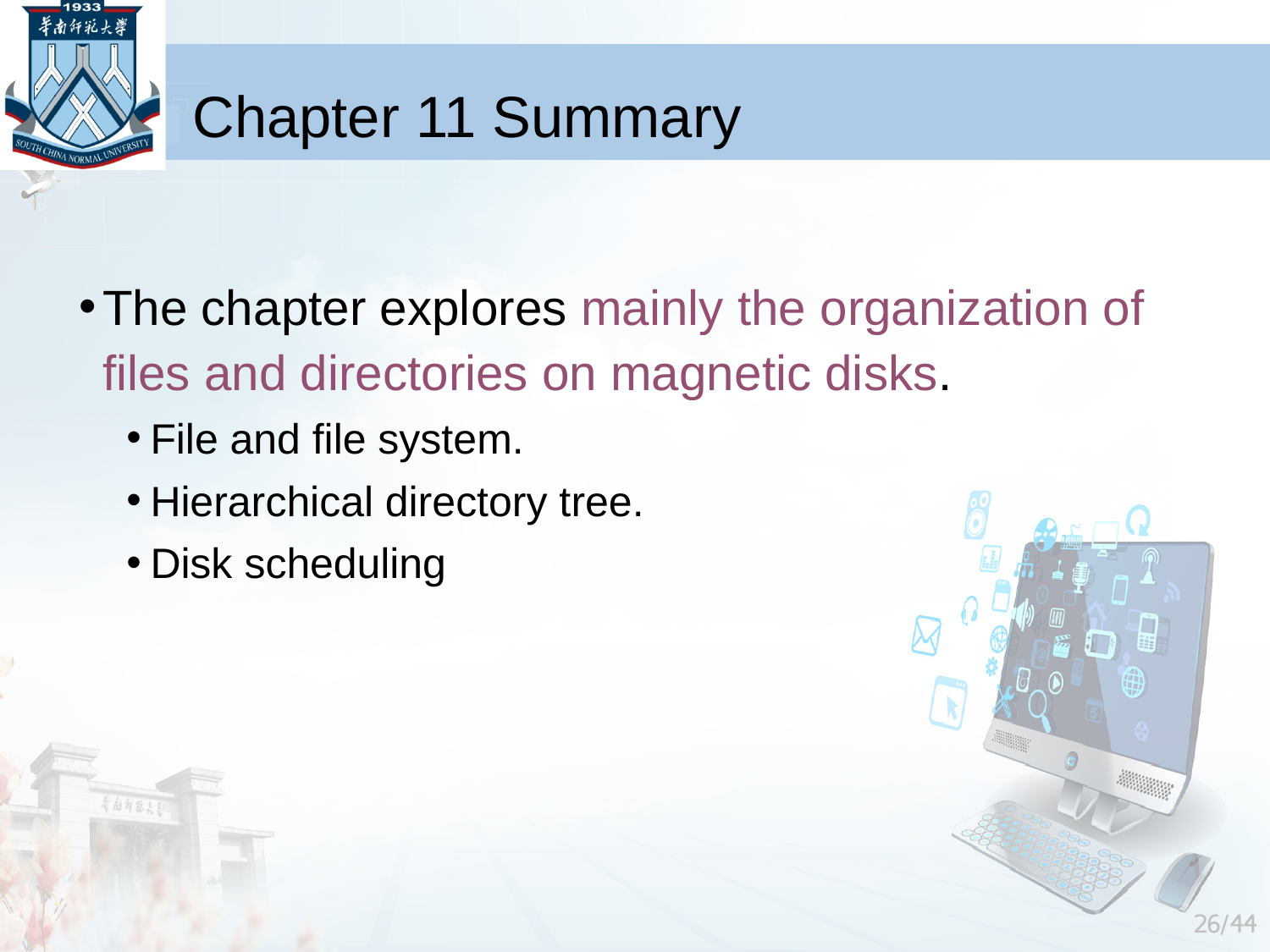

# Chapter 11 Summary
The chapter explores mainly the organization of files and directories on magnetic disks.
File and file system.
Hierarchical directory tree.
Disk scheduling
26/44